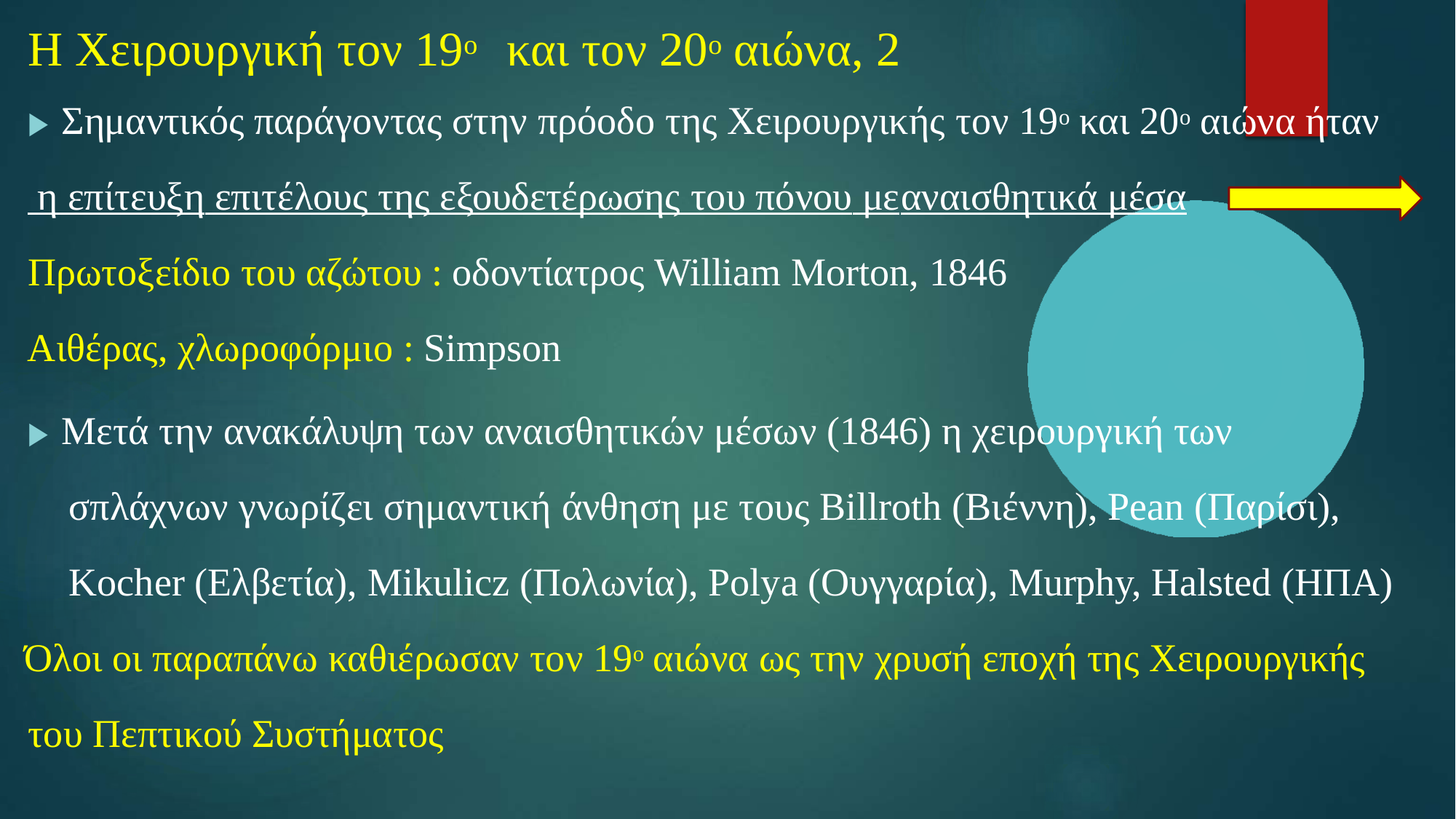

# Η Χειρουργική τον 19ο	και τον 20ο αιώνα, 2
▶ Σημαντικός παράγοντας στην πρόοδο της Χειρουργικής τον 19ο και 20ο αιώνα ήταν
 η επίτευξη επιτέλους της εξουδετέρωσης του πόνου με	αναισθητικά μέσα Πρωτοξείδιο του αζώτου : οδοντίατρος William Morton, 1846
Aιθέρας, χλωροφόρμιο : Simpson
▶ Mετά την ανακάλυψη των αναισθητικών μέσων (1846) η χειρουργική των σπλάχνων γνωρίζει σημαντική άνθηση με τους Billroth (Βιέννη), Pean (Παρίσι), Kocher (Ελβετία), Mikulicz (Πολωνία), Polya (Ουγγαρία), Murphy, Halsted (ΗΠΑ)
Όλοι οι παραπάνω καθιέρωσαν τον 19ο αιώνα ως την χρυσή εποχή της Χειρουργικής του Πεπτικού Συστήματος